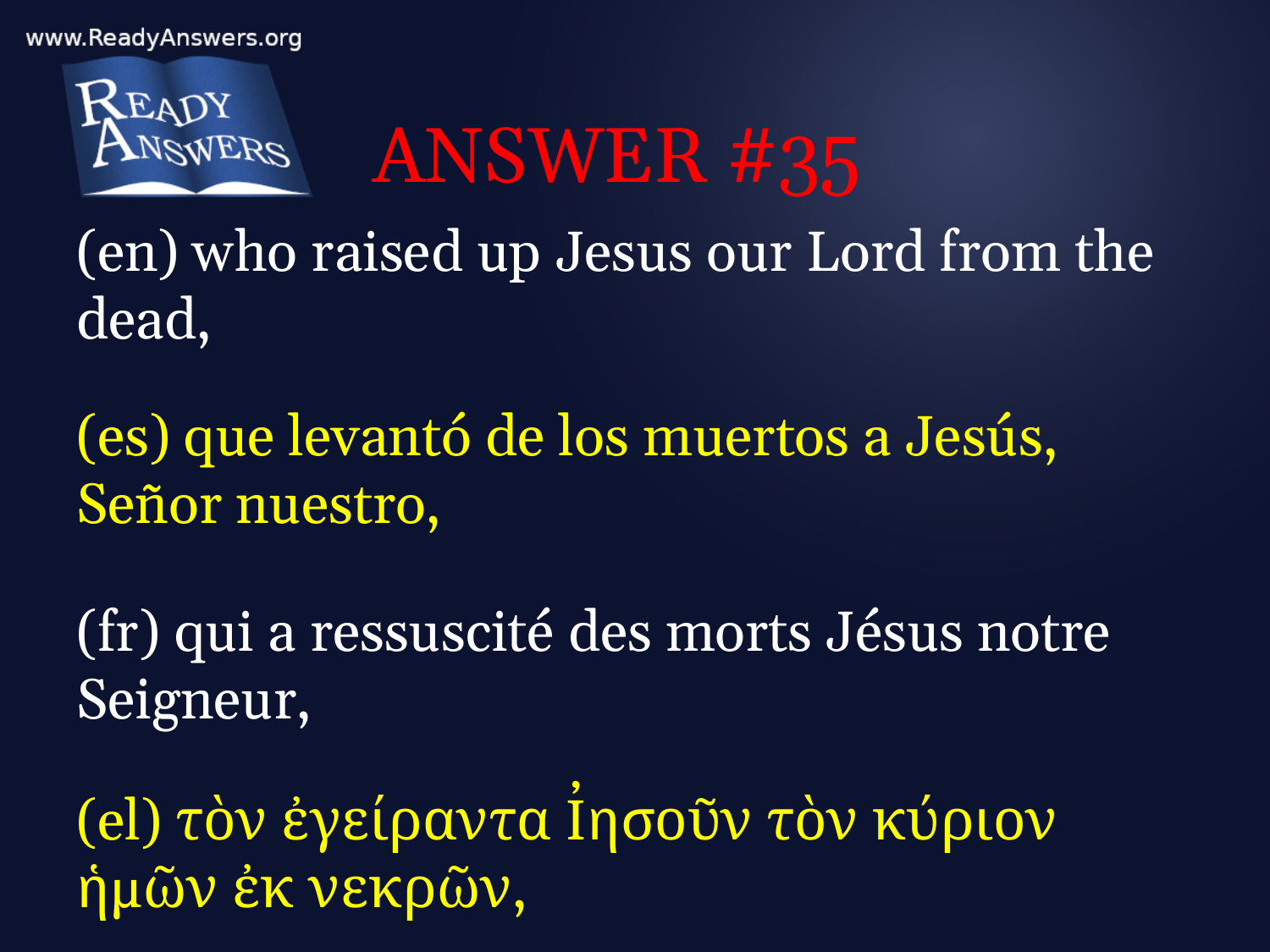

# ANSWER #35
(en) who raised up Jesus our Lord from the dead,
(es) que levantó de los muertos a Jesús, Señor nuestro,
(fr) qui a ressuscité des morts Jésus notre Seigneur,
(el) τὸν ἐγείραντα Ἰησοῦν τὸν κύριον ἡμῶν ἐκ νεκρῶν,